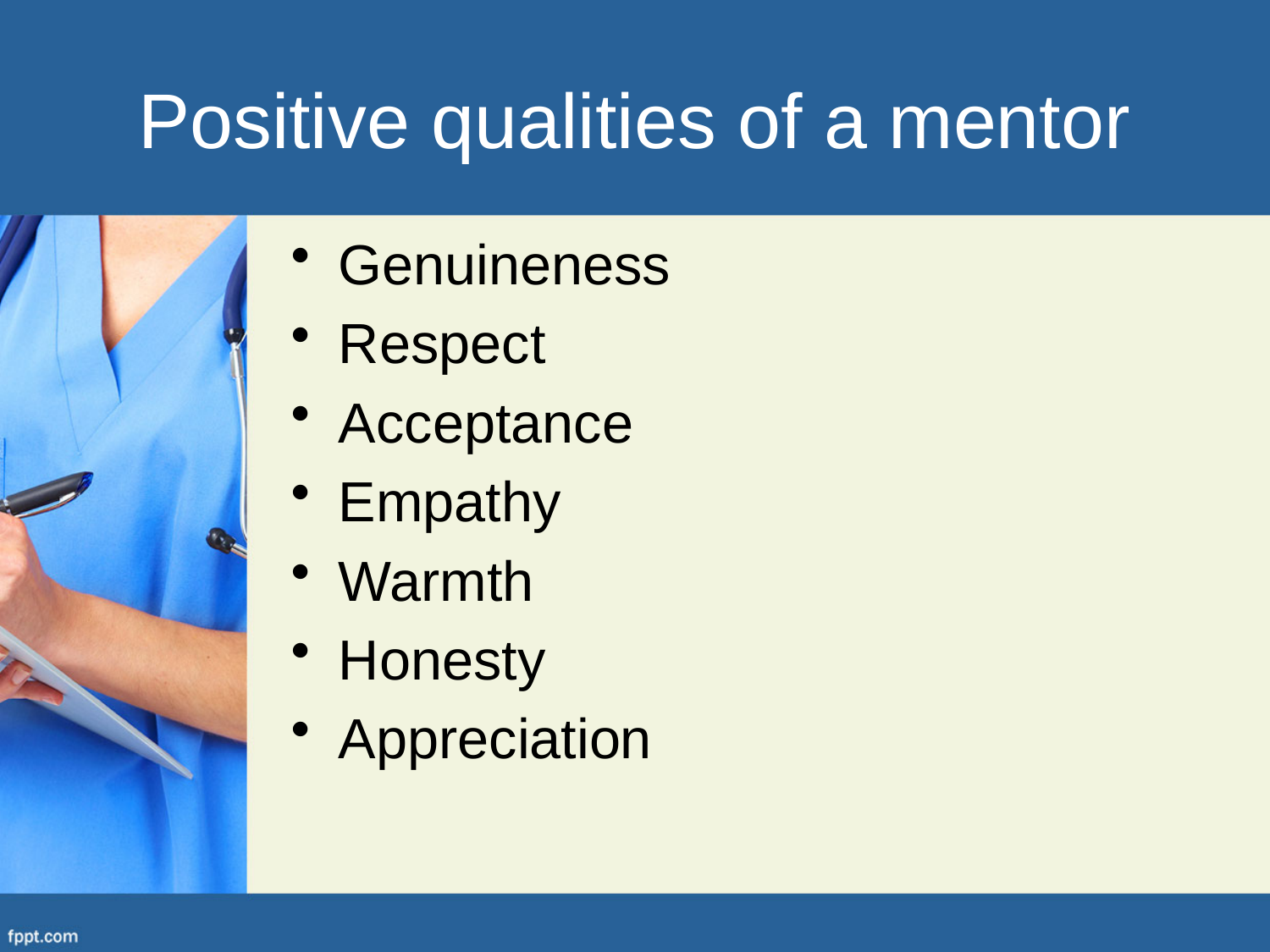

# Positive qualities of a mentor
Genuineness
Respect
Acceptance
Empathy
Warmth
Honesty
Appreciation